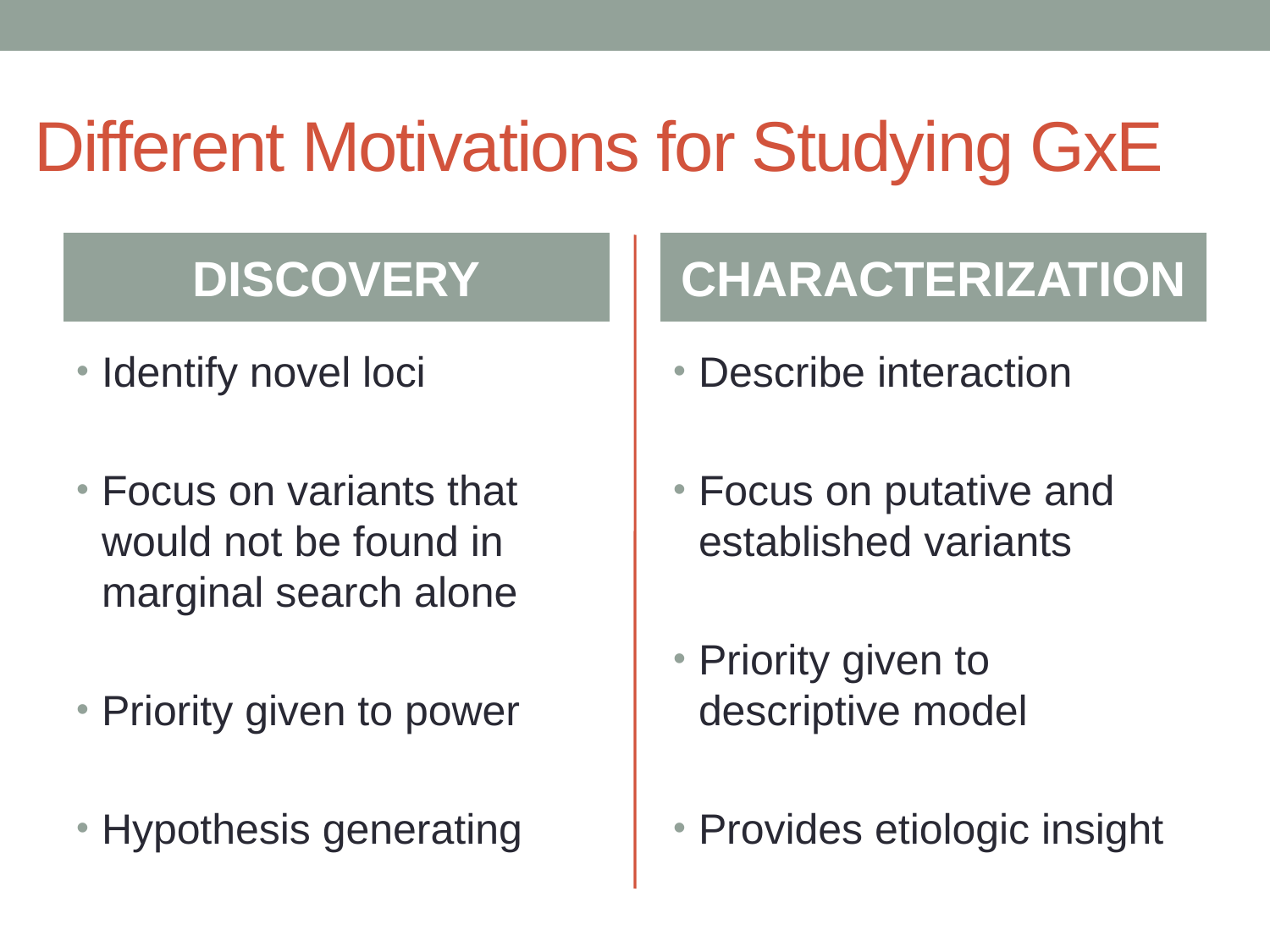

# Different Motivations for Studying GxE
DISCOVERY
CHARACTERIZATION
Identify novel loci

Focus on variants that would not be found in marginal search alone

Priority given to power

Hypothesis generating
Describe interaction

Focus on putative and established variants

Priority given to descriptive model

Provides etiologic insight